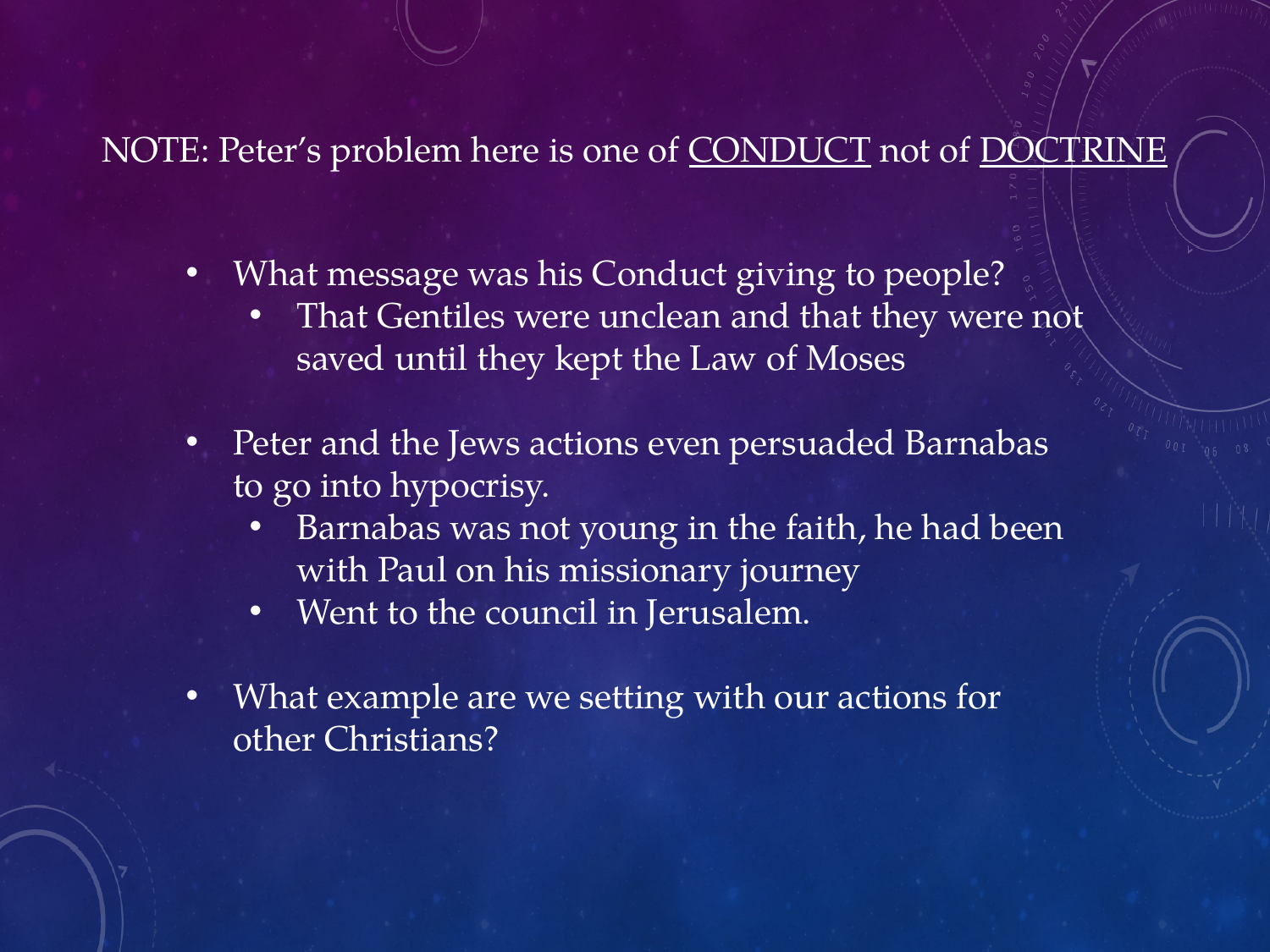

NOTE: Peter’s problem here is one of CONDUCT not of DOCTRINE
What message was his Conduct giving to people?
That Gentiles were unclean and that they were not saved until they kept the Law of Moses

Peter and the Jews actions even persuaded Barnabas to go into hypocrisy.
Barnabas was not young in the faith, he had been with Paul on his missionary journey
Went to the council in Jerusalem.

What example are we setting with our actions for other Christians?